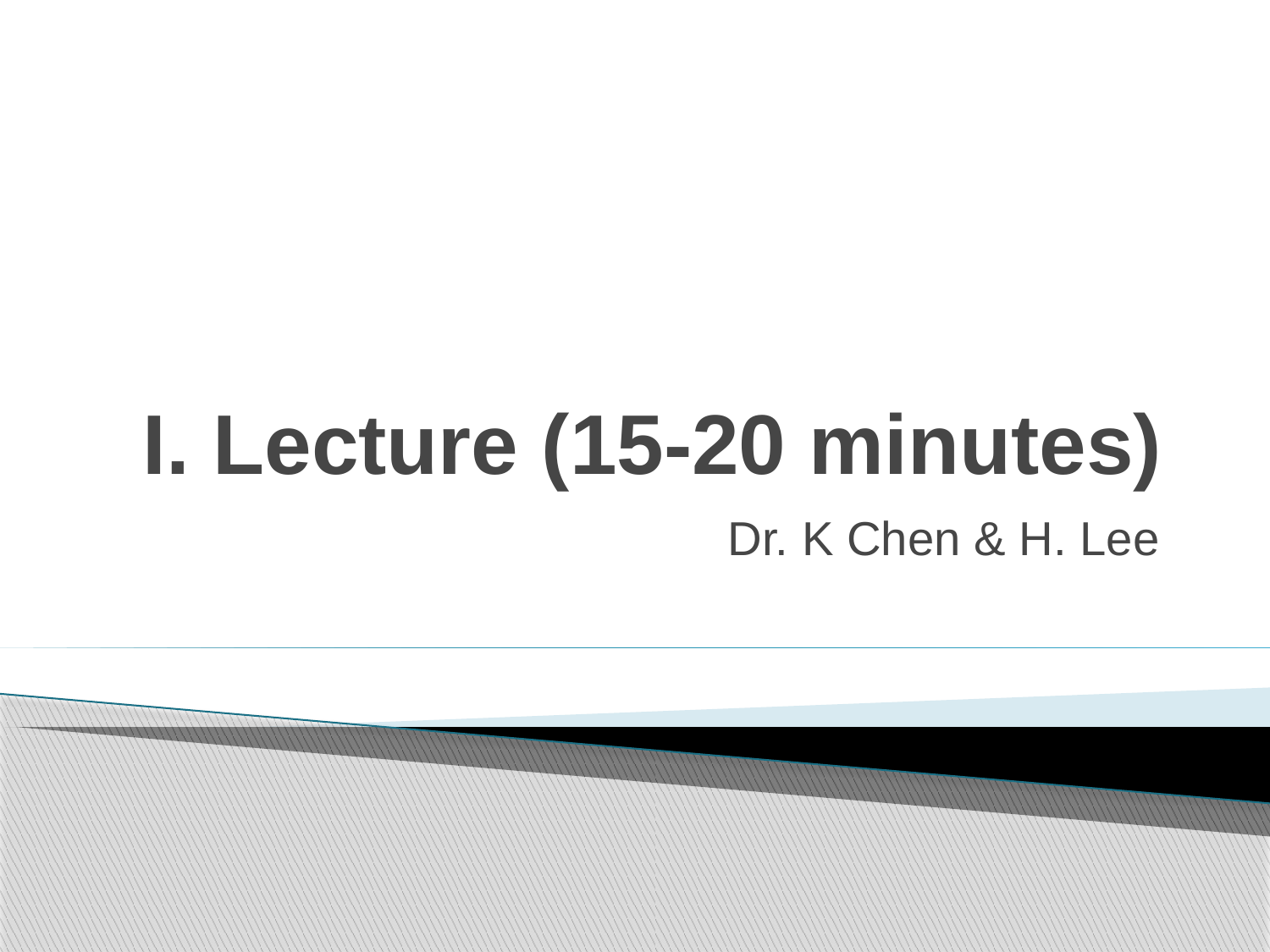

# I. Lecture (15-20 minutes)
Dr. K Chen & H. Lee